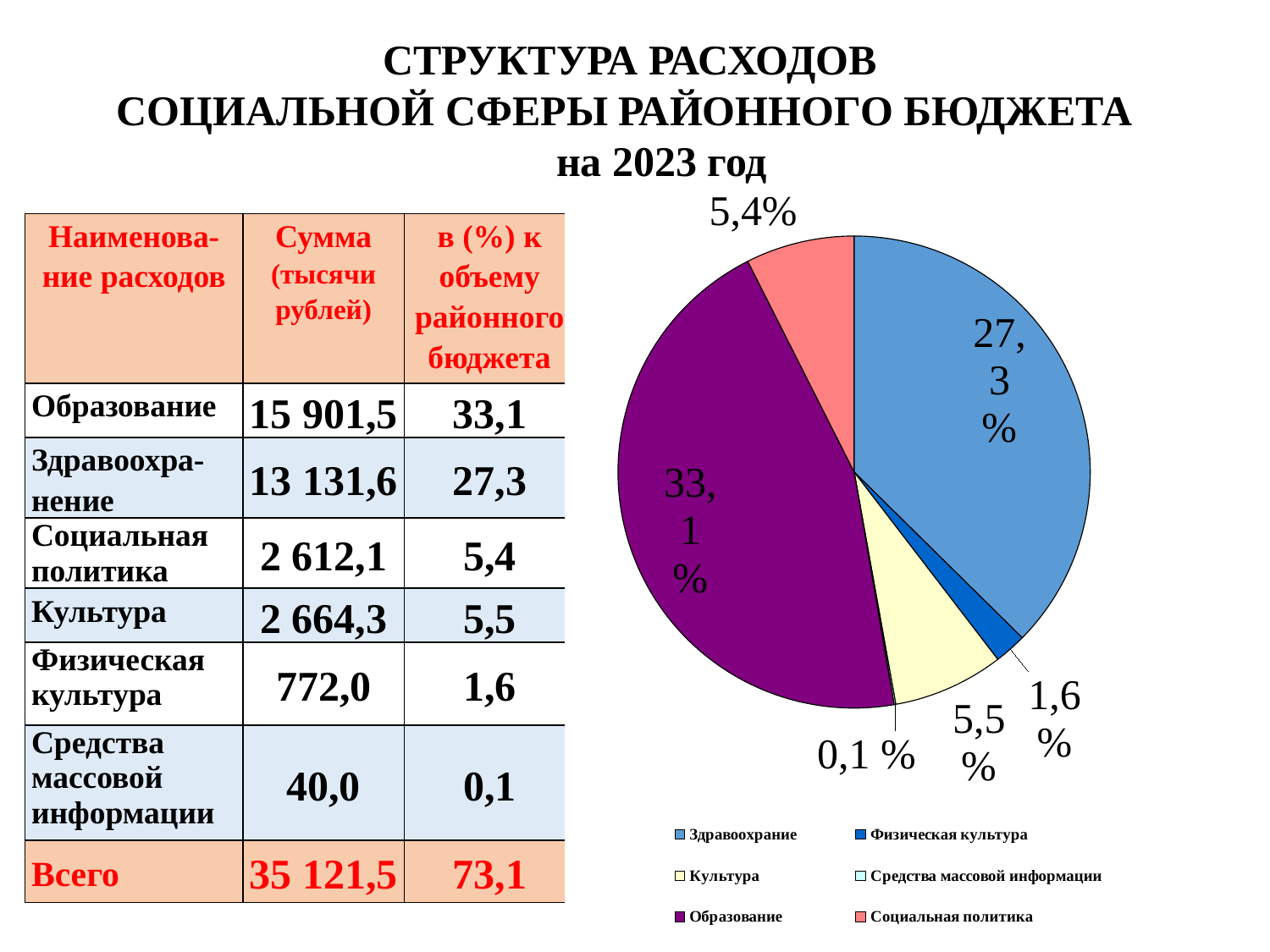

СТРУКТУРА РАСХОДОВ
СОЦИАЛЬНОЙ СФЕРЫ РАЙОННОГО БЮДЖЕТА
       на 2023 год
#

### Chart

| Category | 2023 год |  |  |  |  |  |
|---|---|---|---|---|---|---|
| Здравоохрание | 13131.6 | None | None | None | None | None |
| Физическая культура | 772.0 | None | None | None | None | None |
| Культура | 2664.3 | None | None | None | None | None |
| Средства массовой информации | 40.0 | None | None | None | None | None |
| Образование | 15901.5 | None | None | None | None | None |
| Социальная политика | 2612.1 | None | None | None | None | None |
| Наименова-ние расходов | Сумма (тысячи рублей) | в (%) к объему районного бюджета |
| --- | --- | --- |
| Образование | 15 901,5 | 33,1 |
| Здравоохра-нение | 13 131,6 | 27,3 |
| Социальная политика | 2 612,1 | 5,4 |
| Культура | 2 664,3 | 5,5 |
| Физическая культура | 772,0 | 1,6 |
| Средства массовой информации | 40,0 | 0,1 |
| Всего | 35 121,5 | 73,1 |